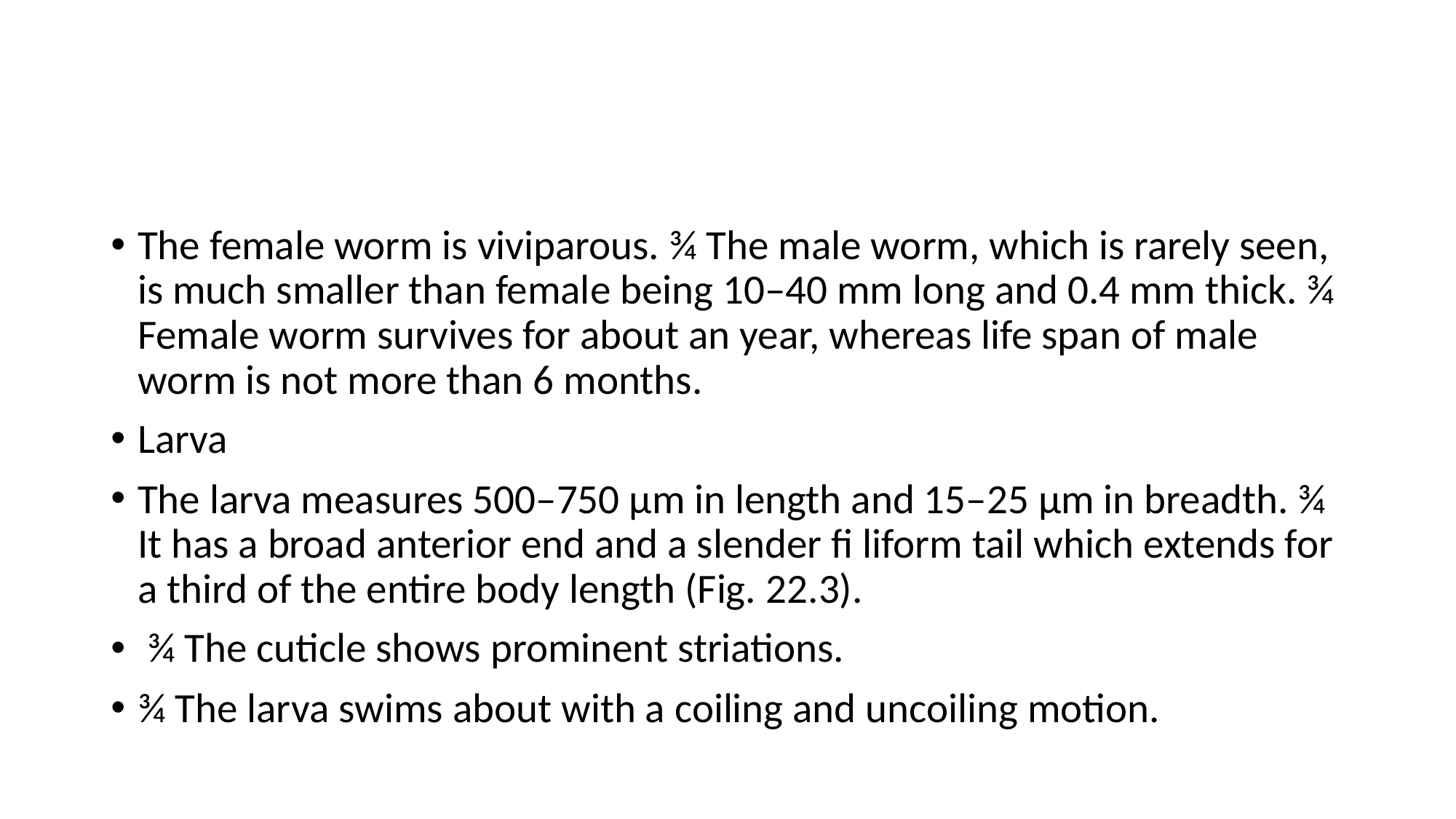

The female worm is viviparous. ¾ The male worm, which is rarely seen, is much smaller than female being 10–40 mm long and 0.4 mm thick. ¾ Female worm survives for about an year, whereas life span of male worm is not more than 6 months.
Larva
The larva measures 500–750 µm in length and 15–25 µm in breadth. ¾ It has a broad anterior end and a slender fi liform tail which extends for a third of the entire body length (Fig. 22.3).
 ¾ The cuticle shows prominent striations.
¾ The larva swims about with a coiling and uncoiling motion.